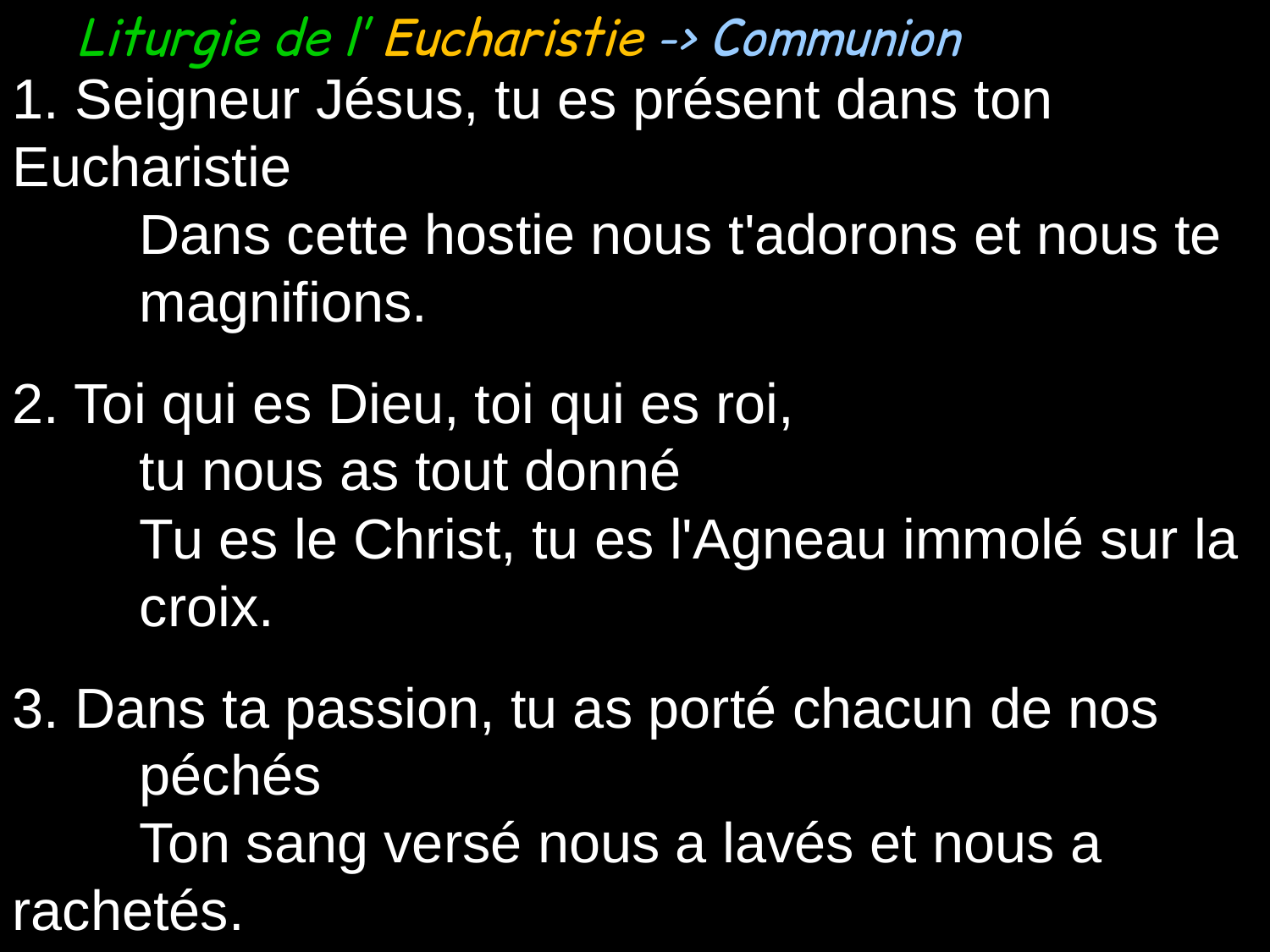

Liturgie de l’ Eucharistie -> Communion
1. Seigneur Jésus, tu es présent dans ton 	Eucharistie
	Dans cette hostie nous t'adorons et nous te 	magnifions.

2. Toi qui es Dieu, toi qui es roi,
	tu nous as tout donné
	Tu es le Christ, tu es l'Agneau immolé sur la 	croix.

3. Dans ta passion, tu as porté chacun de nos 	péchés
	Ton sang versé nous a lavés et nous a 	rachetés.